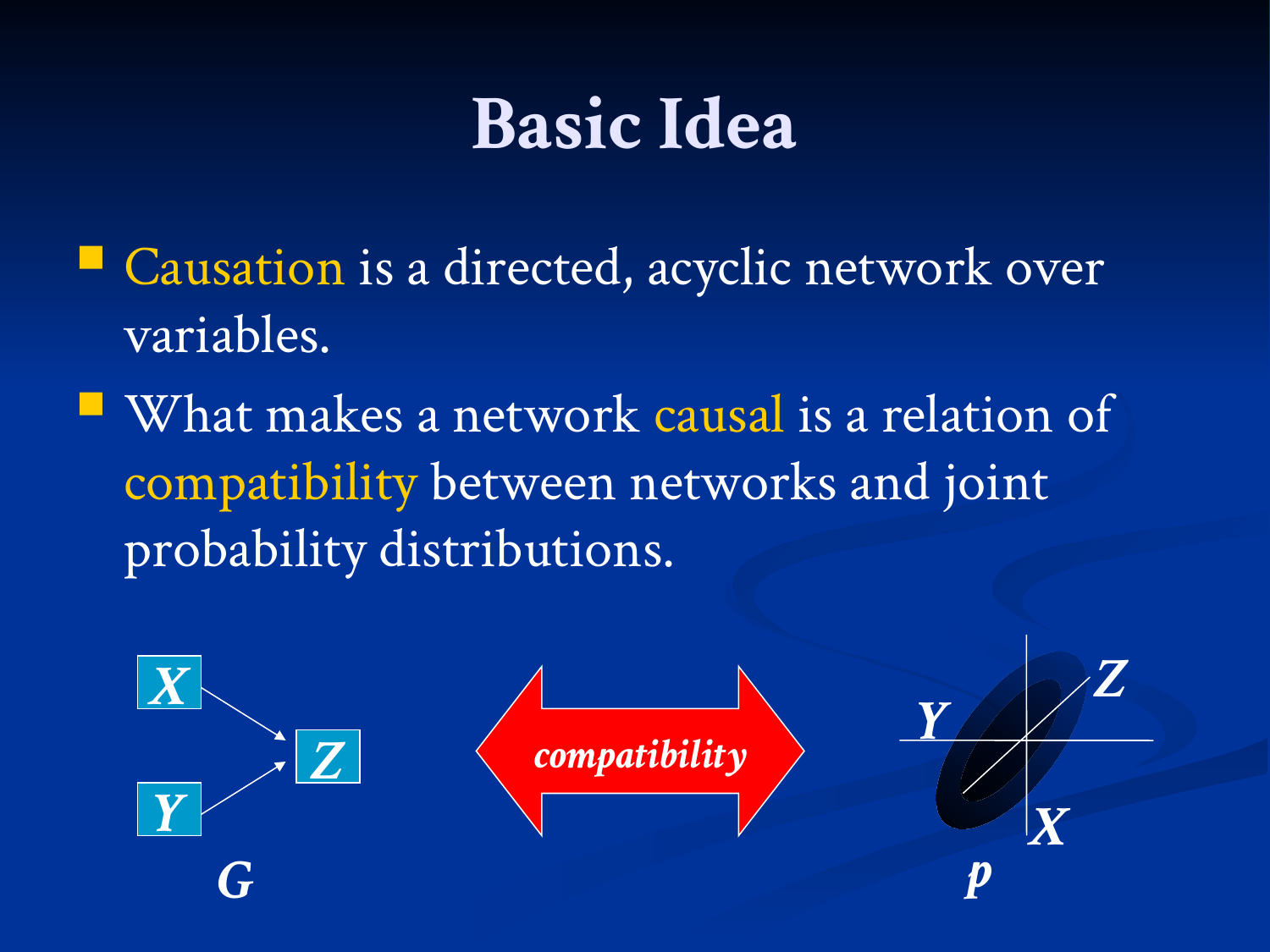

# Basic Idea
Causation is a directed, acyclic network over variables.
What makes a network causal is a relation of compatibility between networks and joint probability distributions.

Z

Y

X
X

Z

Y

compatibility
p
G